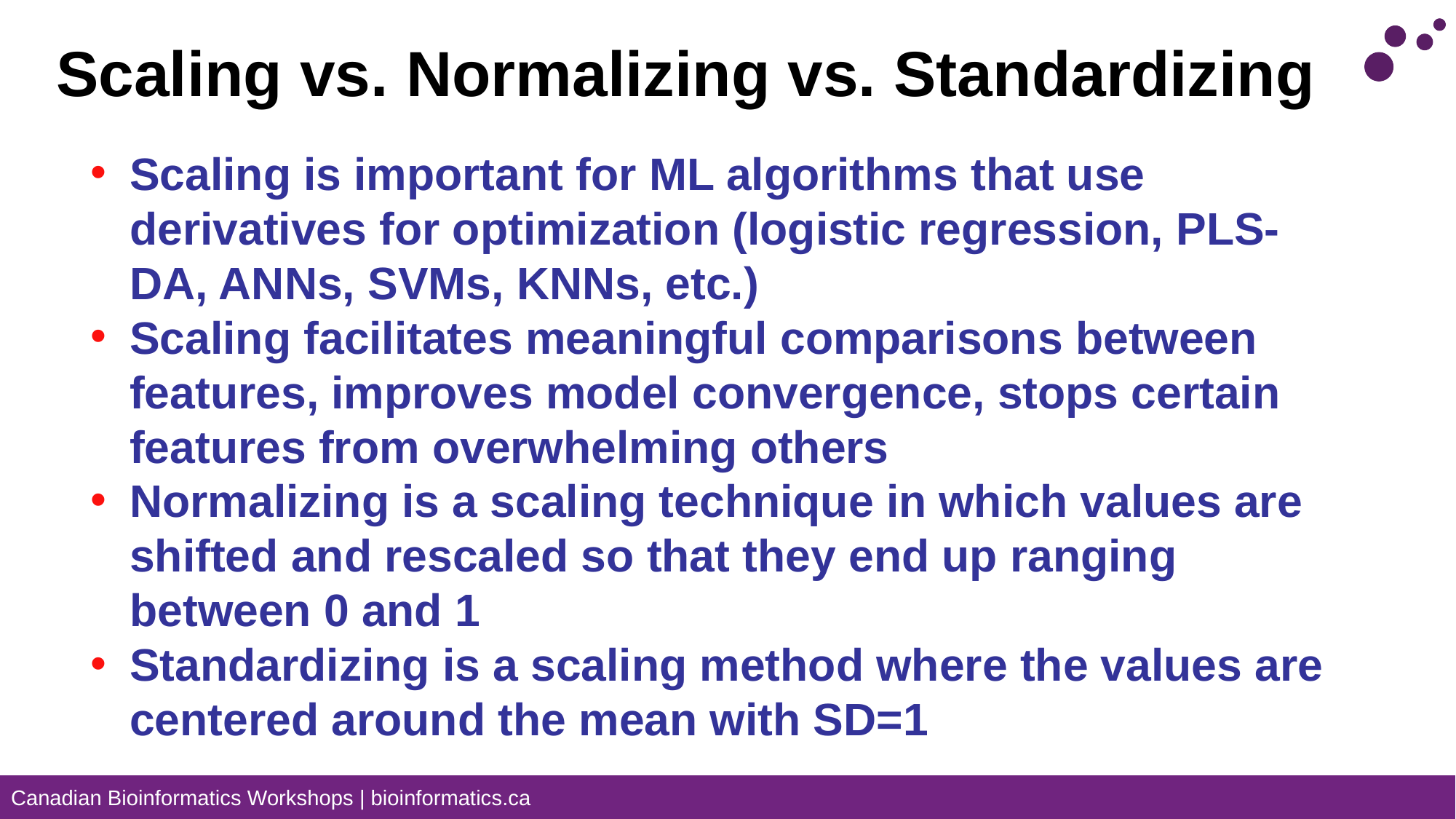

# Scaling vs. Normalizing vs. Standardizing
Scaling is important for ML algorithms that use derivatives for optimization (logistic regression, PLS-DA, ANNs, SVMs, KNNs, etc.)
Scaling facilitates meaningful comparisons between features, improves model convergence, stops certain features from overwhelming others
Normalizing is a scaling technique in which values are shifted and rescaled so that they end up ranging between 0 and 1
Standardizing is a scaling method where the values are centered around the mean with SD=1